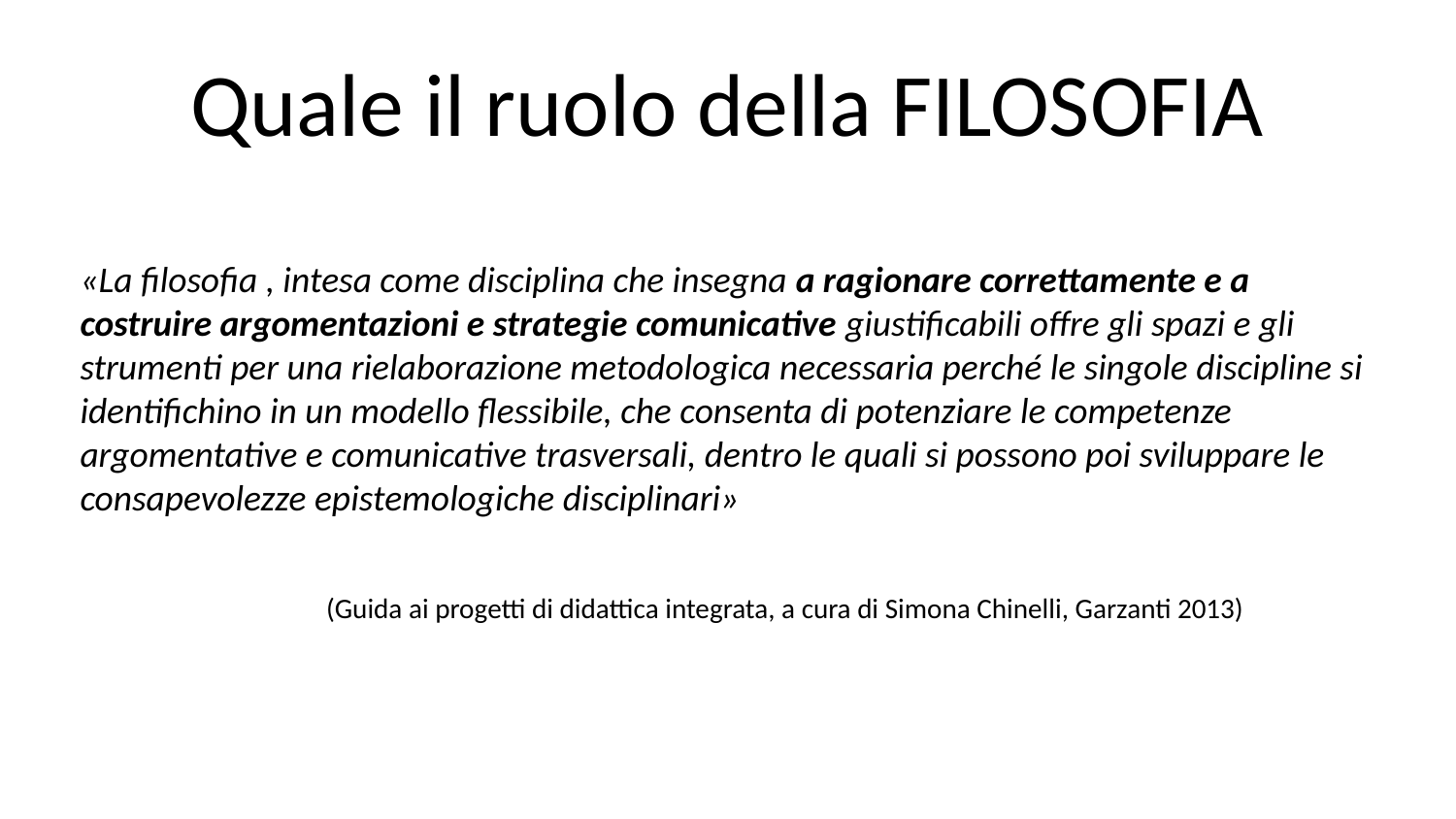

# Quale il ruolo della FILOSOFIA

«La filosofia , intesa come disciplina che insegna a ragionare correttamente e a costruire argomentazioni e strategie comunicative giustificabili offre gli spazi e gli strumenti per una rielaborazione metodologica necessaria perché le singole discipline si identifichino in un modello flessibile, che consenta di potenziare le competenze argomentative e comunicative trasversali, dentro le quali si possono poi sviluppare le consapevolezze epistemologiche disciplinari»

                                       (Guida ai progetti di didattica integrata, a cura di Simona Chinelli, Garzanti 2013)